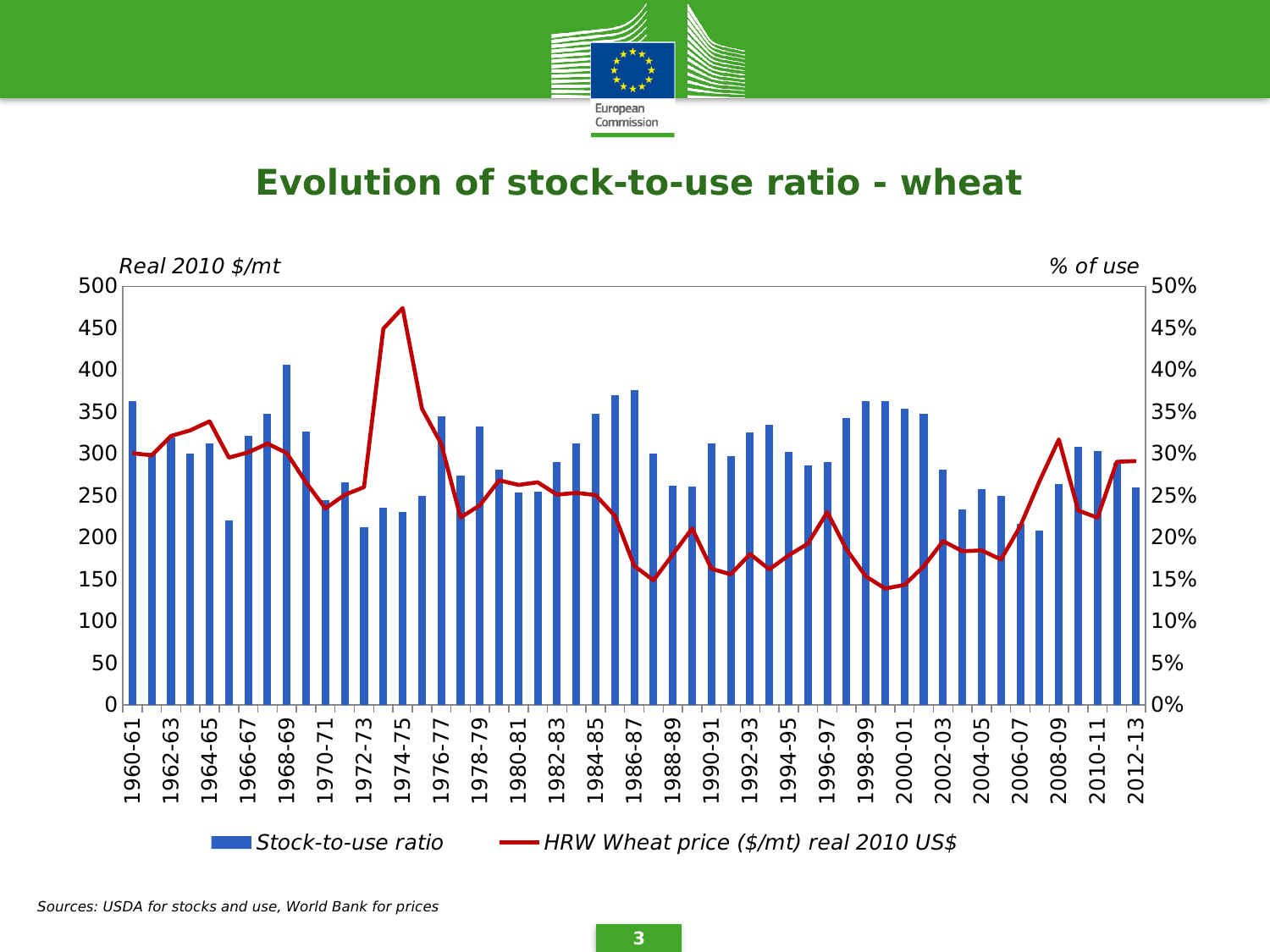

# Evolution of stock-to-use ratio - wheat

### Chart

| Category | Stock-to-use ratio | HRW Wheat price ($/mt) real 2010 US$ |
|---|---|---|
| 1960-61 | 0.36249835922117696 | 300.648280470998 |
| 1961-62 | 0.30077810455968407 | 298.025434754047 |
| 1962-63 | 0.3190493216952361 | 321.15427754072 |
| 1963-64 | 0.3001809784789271 | 327.93095458369 |
| 1964-65 | 0.31269523779166136 | 338.650733987185 |
| 1965-66 | 0.21998616348100739 | 295.36300476318 |
| 1966-67 | 0.32099498113345787 | 301.592067948992 |
| 1967-68 | 0.34799836091859826 | 312.05156859762 |
| 1968-69 | 0.406594069560496 | 300.717772325446 |
| 1969-70 | 0.32623271054538583 | 265.531238147061 |
| 1970-71 | 0.24486277419315602 | 234.701324397892 |
| 1971-72 | 0.2658650953007978 | 250.910491089755 |
| 1972-73 | 0.2124899679257215 | 260.13778376219 |
| 1973-74 | 0.23512864708659717 | 449.213589442682 |
| 1974-75 | 0.2302478150613594 | 473.803215736746 |
| 1975-76 | 0.25005767079205066 | 353.855105129712 |
| 1976-77 | 0.34467807546260837 | 311.724419706295 |
| 1977-78 | 0.2737113582932734 | 223.935869263548 |
| 1978-79 | 0.33278218422858047 | 238.485661979485 |
| 1979-80 | 0.28105400209064435 | 268.25977177645 |
| 1980-81 | 0.25405641889530095 | 262.805439367694 |
| 1981-82 | 0.2547661842003993 | 265.899825356306 |
| 1982-83 | 0.2901172267500279 | 251.184939422662 |
| 1983-84 | 0.3125509328643031 | 253.296712246575 |
| 1984-85 | 0.34730981769353925 | 250.635662852777 |
| 1985-86 | 0.36986531323635774 | 225.834838298097 |
| 1986-87 | 0.37621885263634036 | 166.120379673709 |
| 1987-88 | 0.30010879918080613 | 148.925928236029 |
| 1988-89 | 0.2617828305114925 | 179.864333117901 |
| 1989-90 | 0.2602794085257954 | 210.902204073902 |
| 1990-91 | 0.31224054873998364 | 162.680627169404 |
| 1991-92 | 0.2966593609496705 | 155.995591412299 |
| 1992-93 | 0.3254848355091001 | 180.266366366383 |
| 1993-94 | 0.3346944661463087 | 161.920882057233 |
| 1994-95 | 0.3020351194646571 | 178.634177643077 |
| 1995-96 | 0.2860765588046668 | 192.734657907369 |
| 1996-97 | 0.2898589973696974 | 230.309071633425 |
| 1997-98 | 0.34235977796369527 | 185.669006693376 |
| 1998-99 | 0.3628188531252329 | 153.511629250907 |
| 1999-00 | 0.36257131845367135 | 139.032144462098 |
| 2000-01 | 0.3539135933280924 | 143.40476461582 |
| 2001-02 | 0.34788691353564755 | 165.617293608586 |
| 2002-03 | 0.28072777219297107 | 195.677267071788 |
| 2003-04 | 0.23313081773768354 | 183.57133846106 |
| 2004-05 | 0.2576172526684748 | 184.527012243789 |
| 2005-06 | 0.24919975327078533 | 173.721950505397 |
| 2006-07 | 0.21674857715255738 | 213.562808664342 |
| 2007-08 | 0.20878716298770056 | 267.426264693144 |
| 2008-09 | 0.26362398141209625 | 317.064813477899 |
| 2009-10 | 0.3085344184364976 | 232.312688427597 |
| 2010-11 | 0.30282637130640316 | 223.582105404862 |
| 2011-12 | 0.2891512249086595 | 290.34906157938 |
| 2012-13 | 0.25939963859118087 | 291.265093773532 |
Sources: USDA for stocks and use, World Bank for prices
3